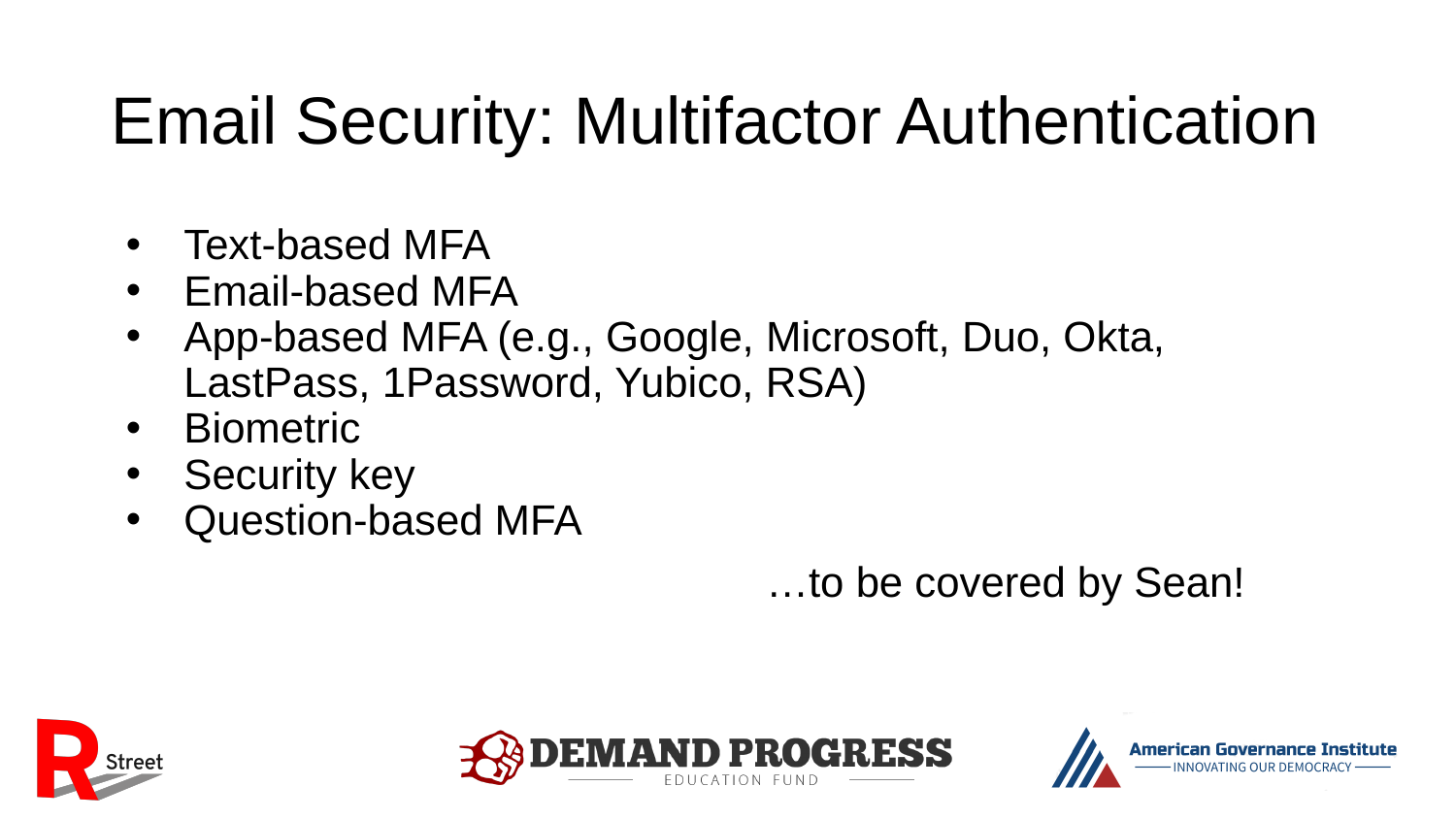

# Email Security: Multifactor Authentication
Text-based MFA
Email-based MFA
App-based MFA (e.g., Google, Microsoft, Duo, Okta, LastPass, 1Password, Yubico, RSA)
Biometric
Security key
Question-based MFA
…to be covered by Sean!